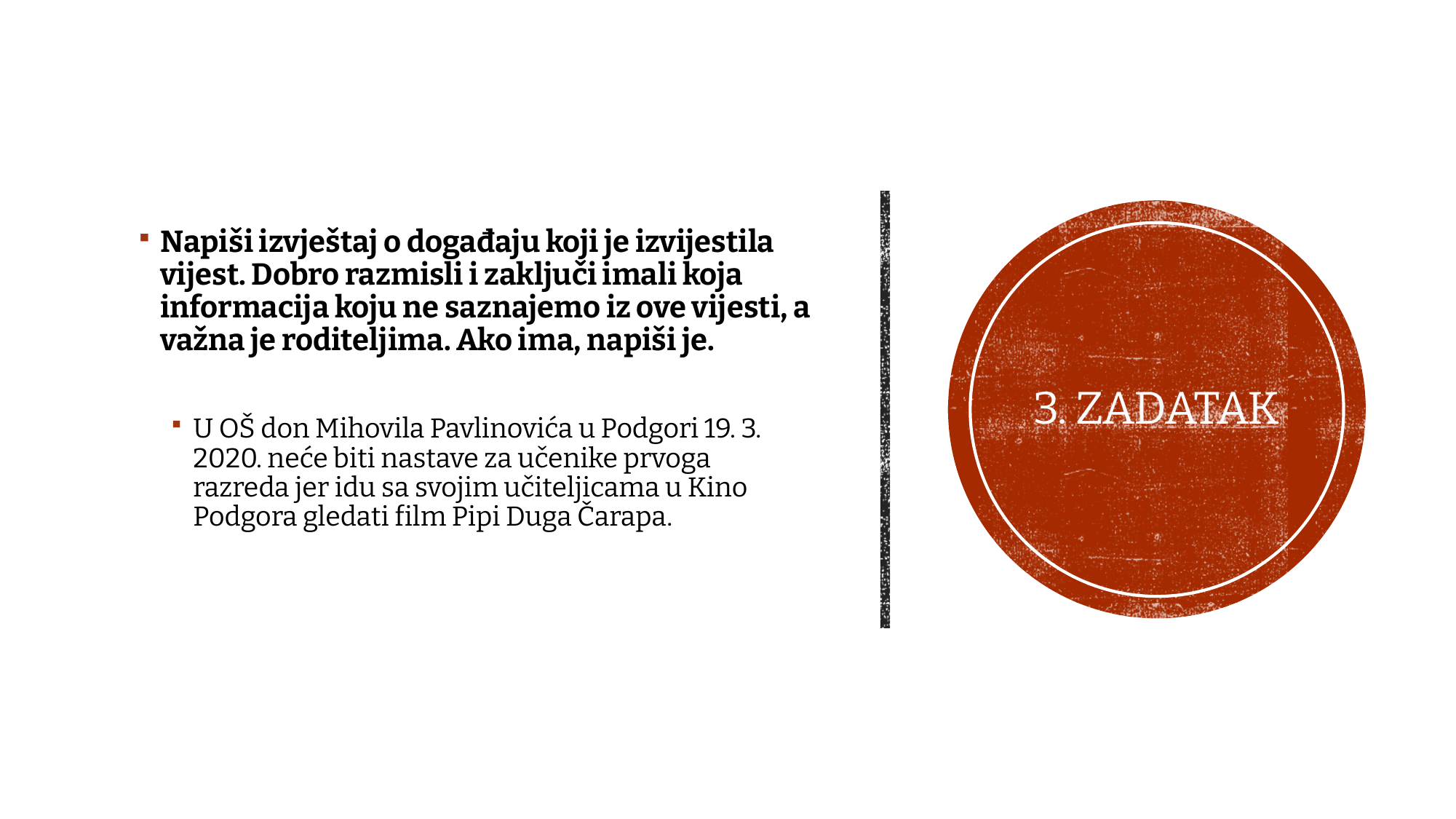

Napiši izvještaj o događaju koji je izvijestila vijest. Dobro razmisli i zaključi imali koja informacija koju ne saznajemo iz ove vijesti, a važna je roditeljima. Ako ima, napiši je.

U OŠ don Mihovila Pavlinovića u Podgori 19. 3. 2020. neće biti nastave za učenike prvoga razreda jer idu sa svojim učiteljicama u Kino Podgora gledati film Pipi Duga Čarapa.

# 3. ZADATAK